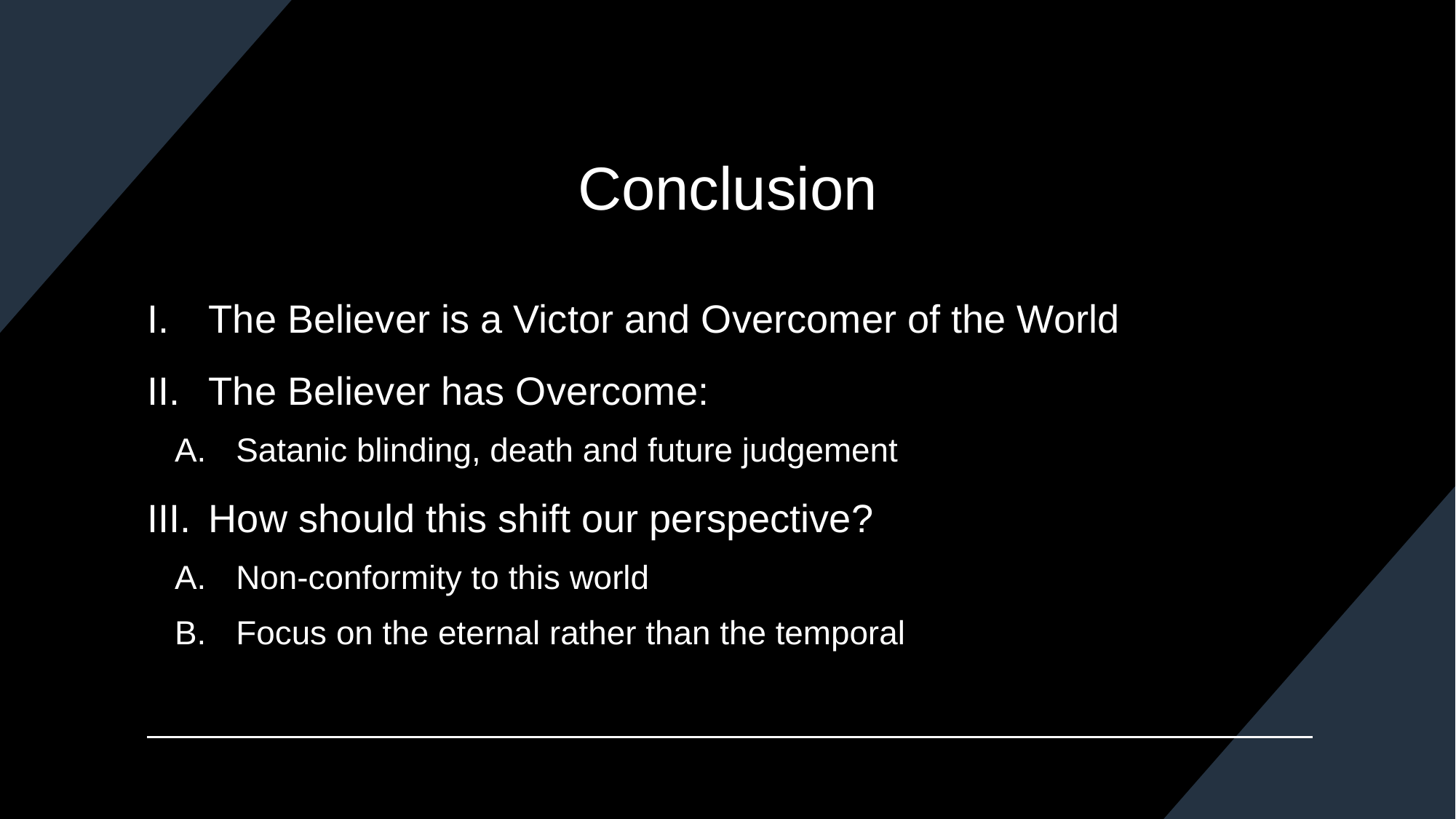

# Conclusion
The Believer is a Victor and Overcomer of the World
The Believer has Overcome:
Satanic blinding, death and future judgement
How should this shift our perspective?
Non-conformity to this world
Focus on the eternal rather than the temporal